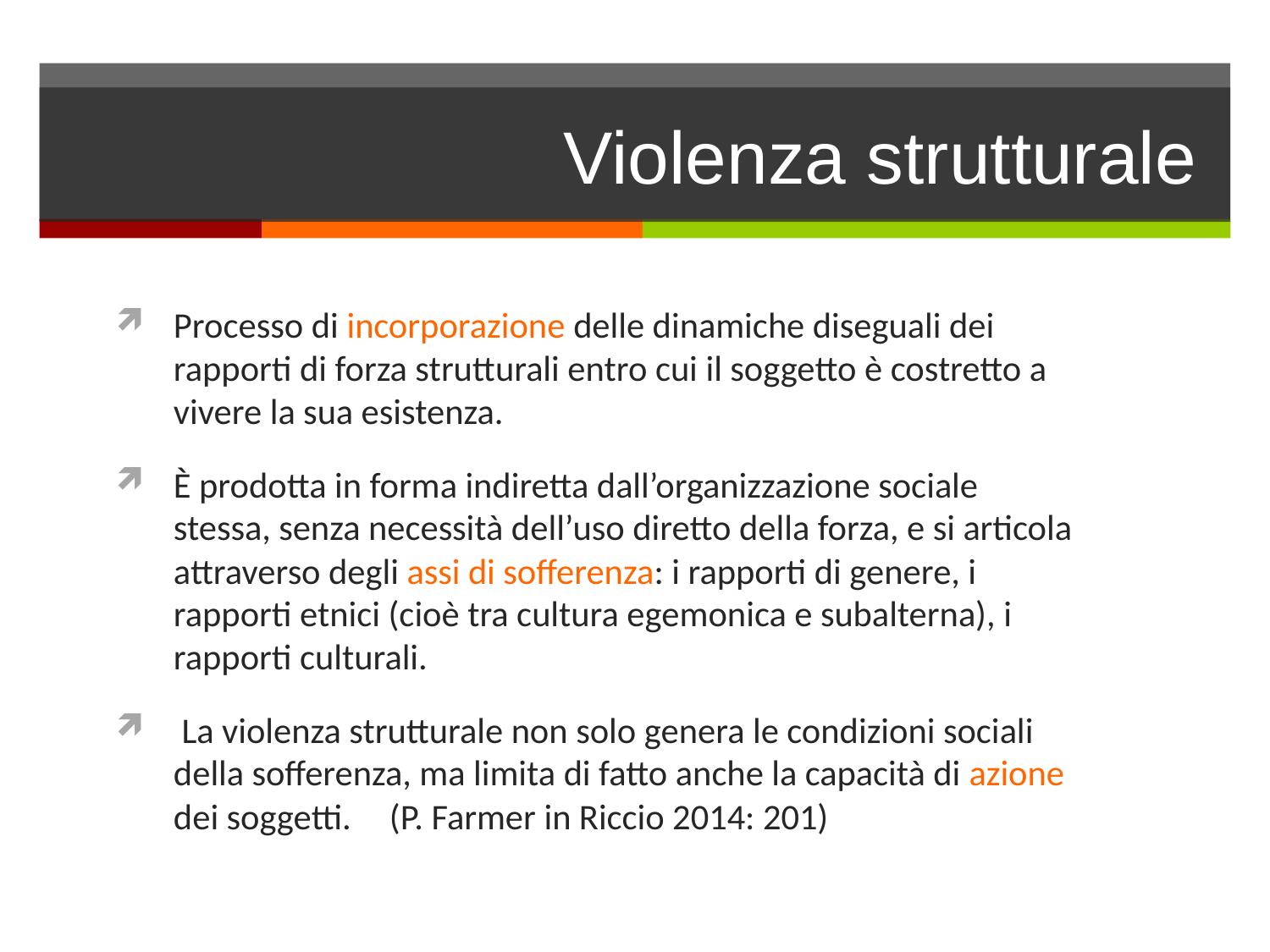

# Violenza strutturale
Processo di incorporazione delle dinamiche diseguali dei rapporti di forza strutturali entro cui il soggetto è costretto a vivere la sua esistenza.
È prodotta in forma indiretta dall’organizzazione sociale stessa, senza necessità dell’uso diretto della forza, e si articola attraverso degli assi di sofferenza: i rapporti di genere, i rapporti etnici (cioè tra cultura egemonica e subalterna), i rapporti culturali.
 La violenza strutturale non solo genera le condizioni sociali della sofferenza, ma limita di fatto anche la capacità di azione dei soggetti. 					(P. Farmer in Riccio 2014: 201)